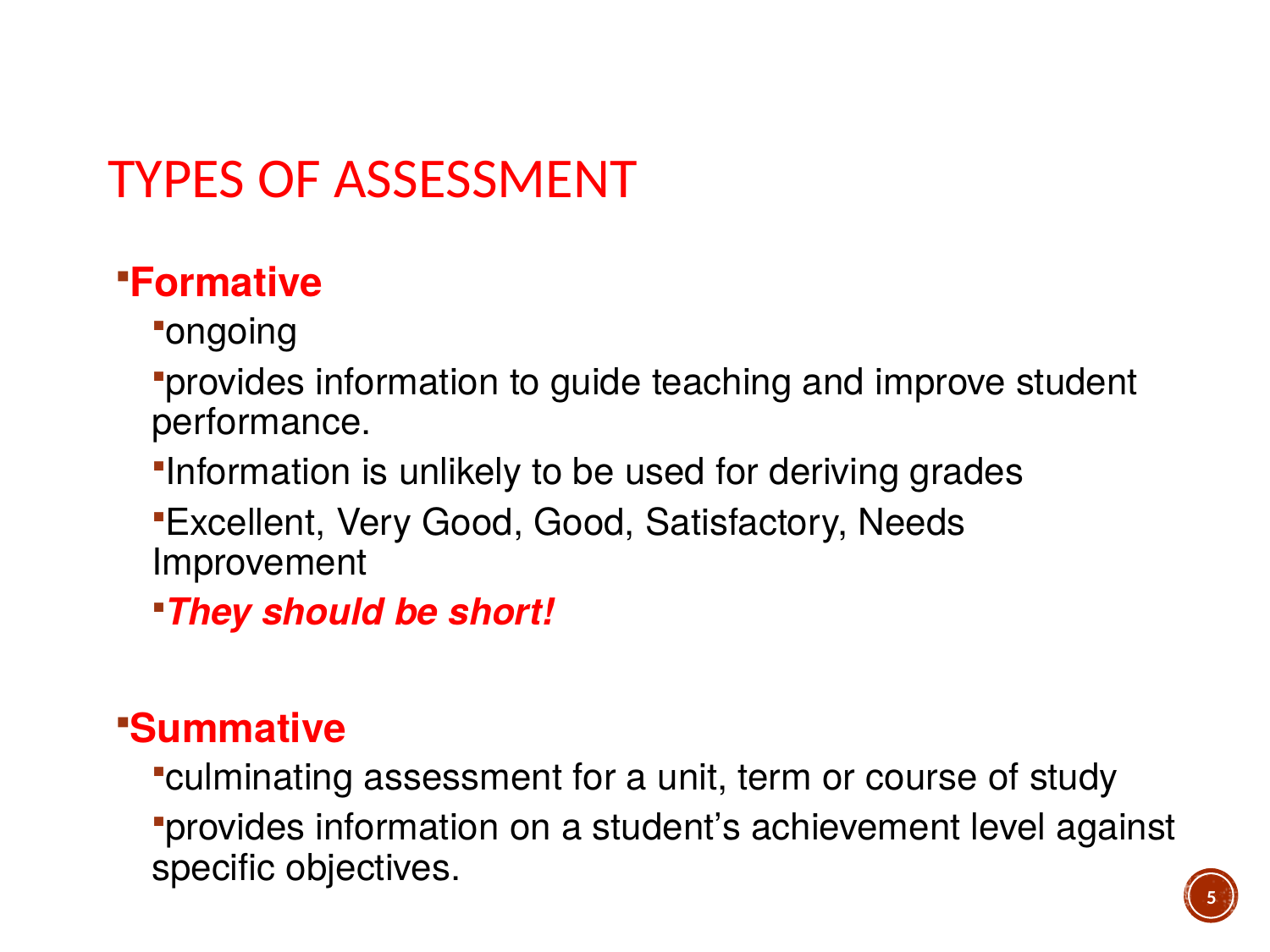

# types of Assessment
Formative
ongoing
provides information to guide teaching and improve student performance.
Information is unlikely to be used for deriving grades
Excellent, Very Good, Good, Satisfactory, Needs Improvement
They should be short!

Summative
culminating assessment for a unit, term or course of study
provides information on a student’s achievement level against specific objectives.

5